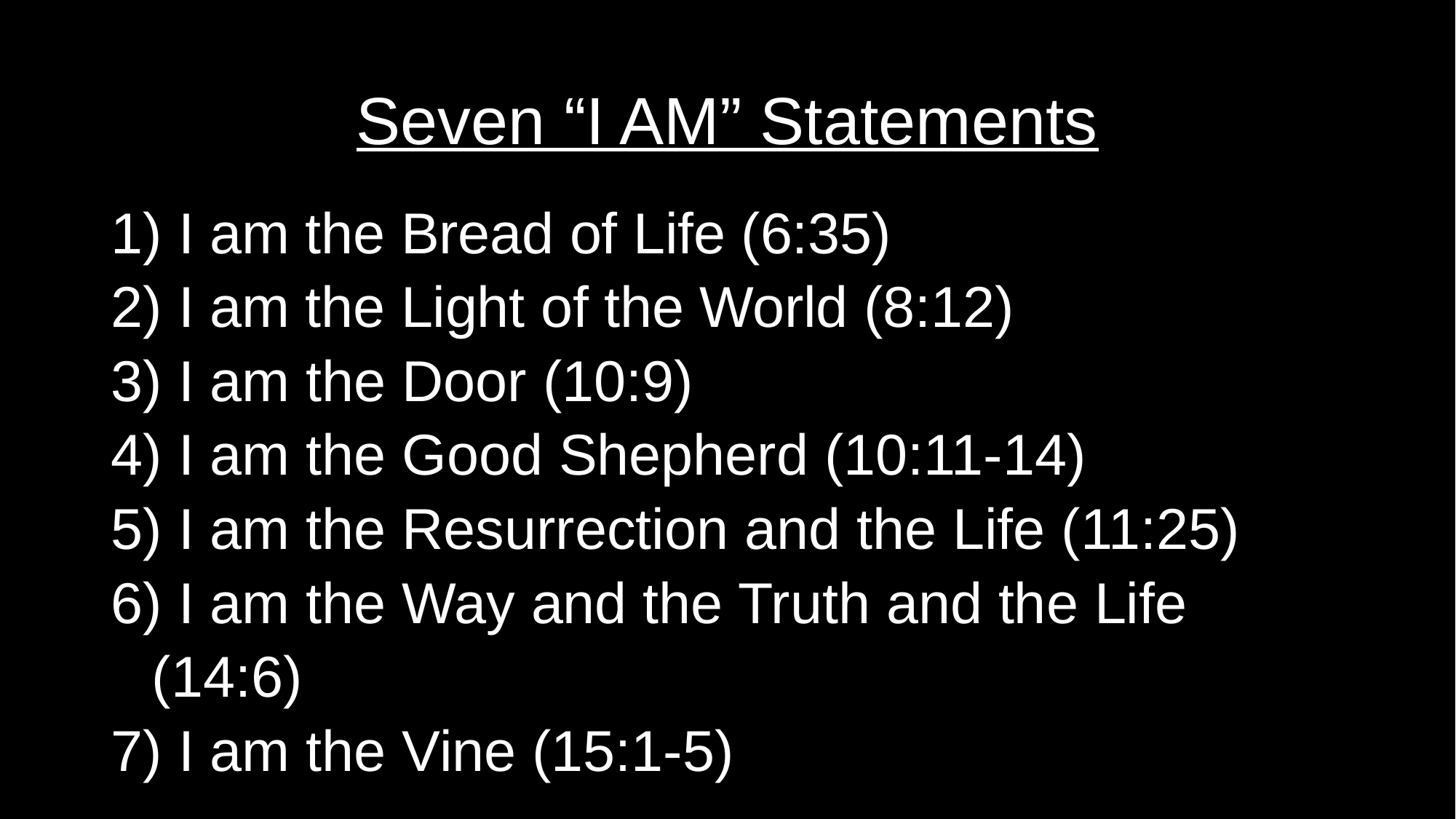

# Seven “I AM” Statements
 I am the Bread of Life (6:35)
 I am the Light of the World (8:12)
 I am the Door (10:9)
 I am the Good Shepherd (10:11-14)
 I am the Resurrection and the Life (11:25)
 I am the Way and the Truth and the Life (14:6)
 I am the Vine (15:1-5)